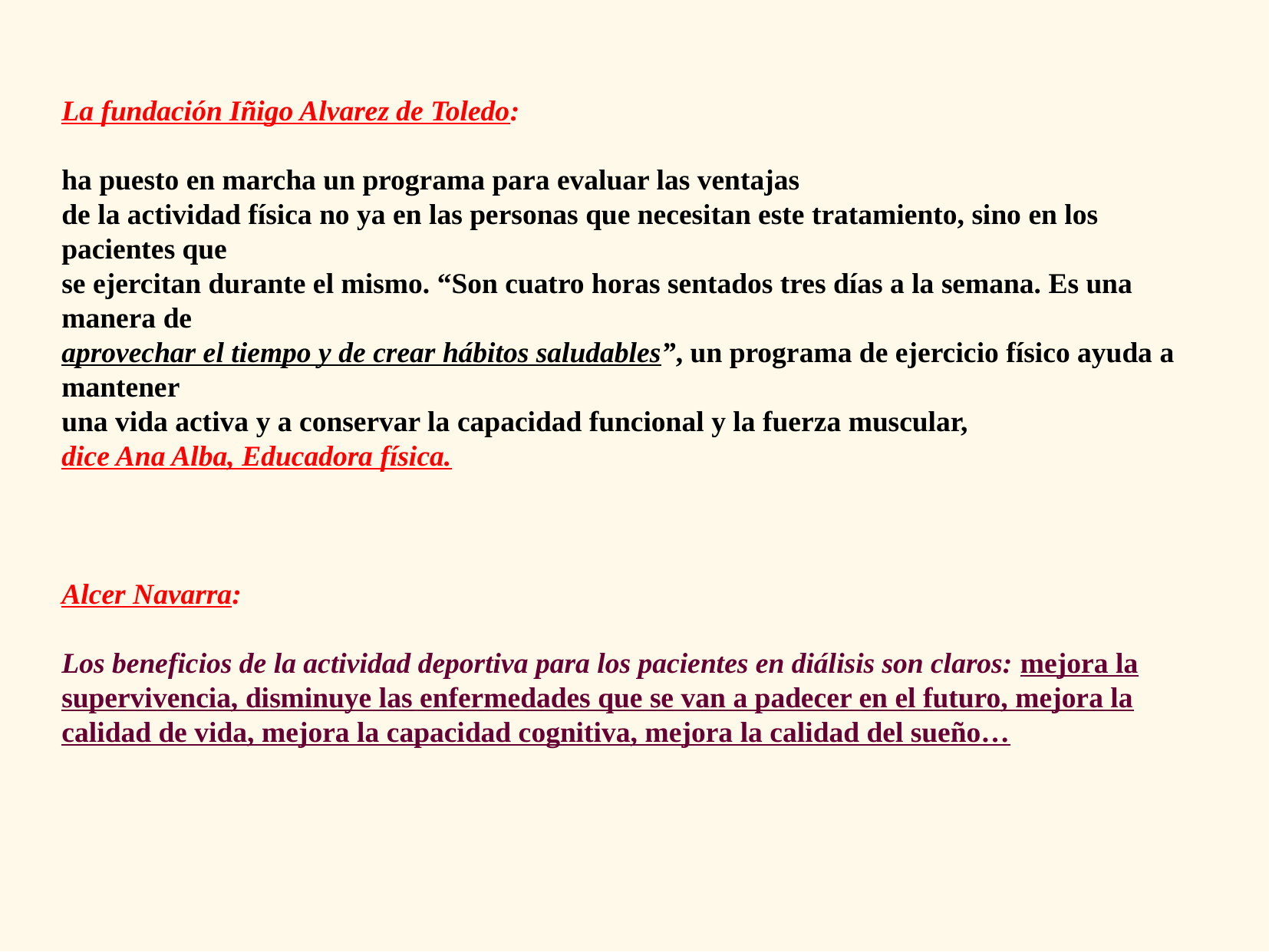

La fundación Iñigo Alvarez de Toledo:

ha puesto en marcha un programa para evaluar las ventajas
de la actividad física no ya en las personas que necesitan este tratamiento, sino en los pacientes que
se ejercitan durante el mismo. “Son cuatro horas sentados tres días a la semana. Es una manera de
aprovechar el tiempo y de crear hábitos saludables”, un programa de ejercicio físico ayuda a mantener
una vida activa y a conservar la capacidad funcional y la fuerza muscular,
dice Ana Alba, Educadora física.

Alcer Navarra:

Los beneficios de la actividad deportiva para los pacientes en diálisis son claros: mejora la supervivencia, disminuye las enfermedades que se van a padecer en el futuro, mejora la calidad de vida, mejora la capacidad cognitiva, mejora la calidad del sueño…